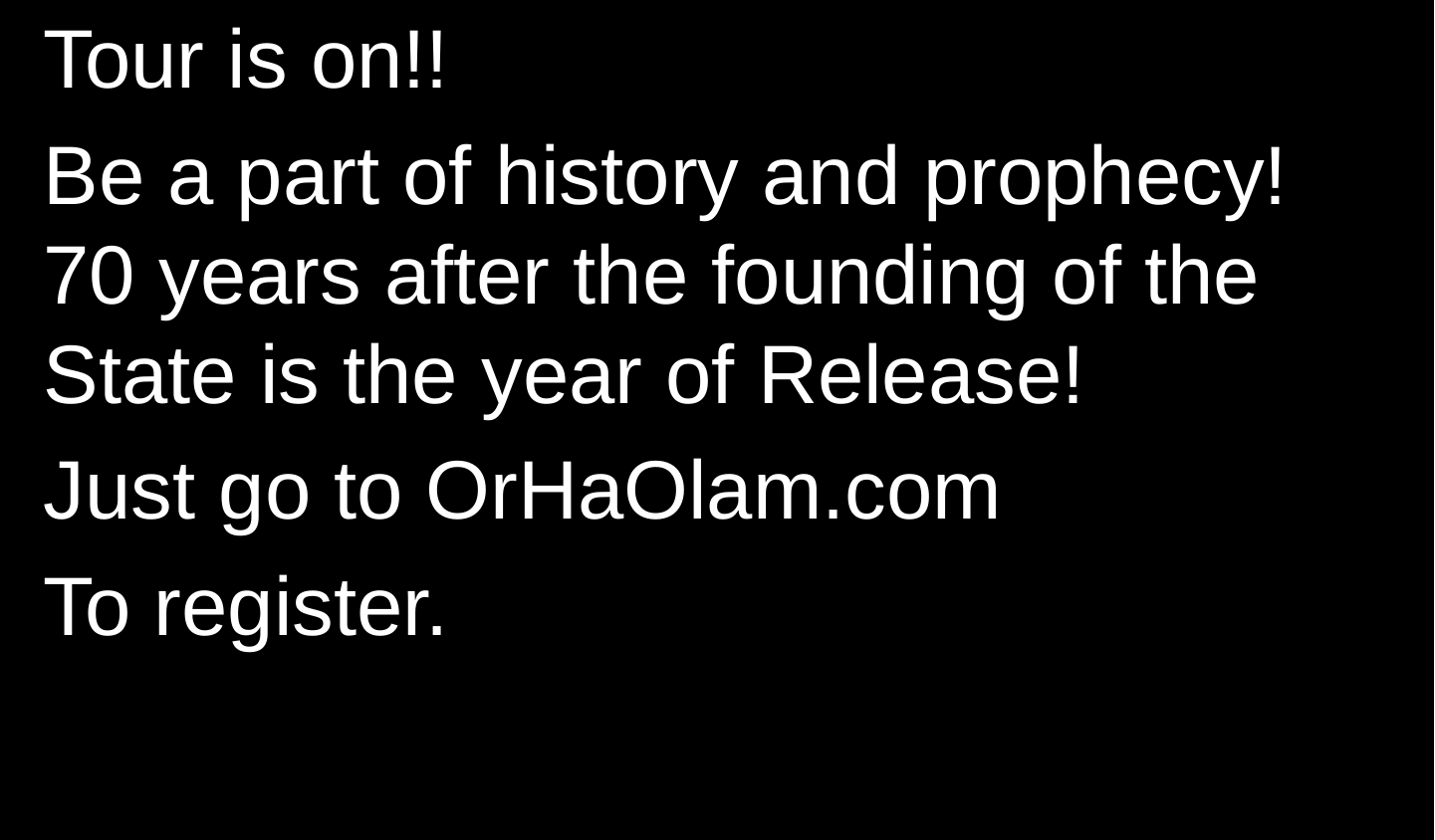

Tour is on!!
Be a part of history and prophecy!  70 years after the founding of the State is the year of Release!
Just go to OrHaOlam.com
To register.